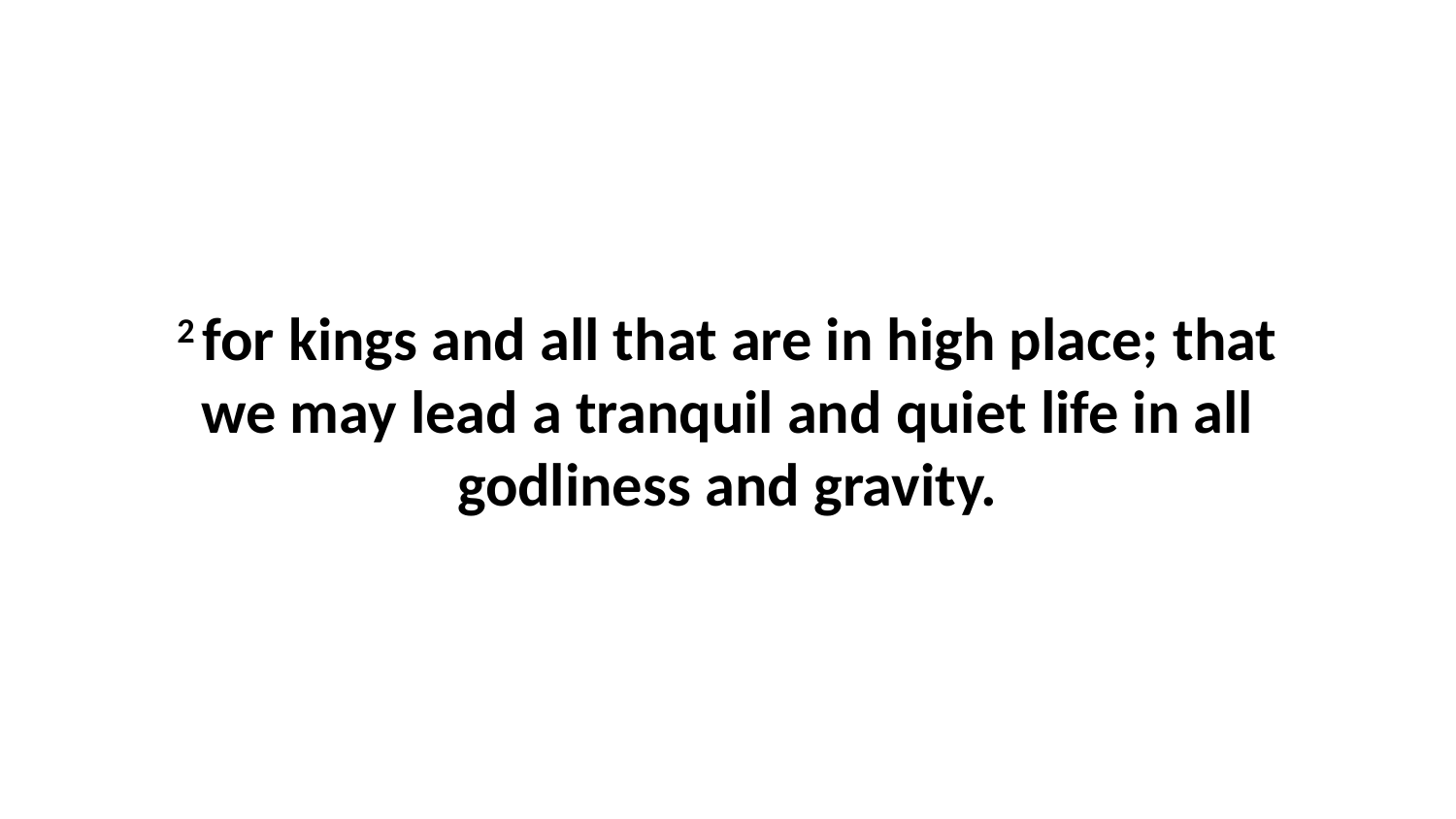

2 for kings and all that are in high place; that we may lead a tranquil and quiet life in all godliness and gravity.